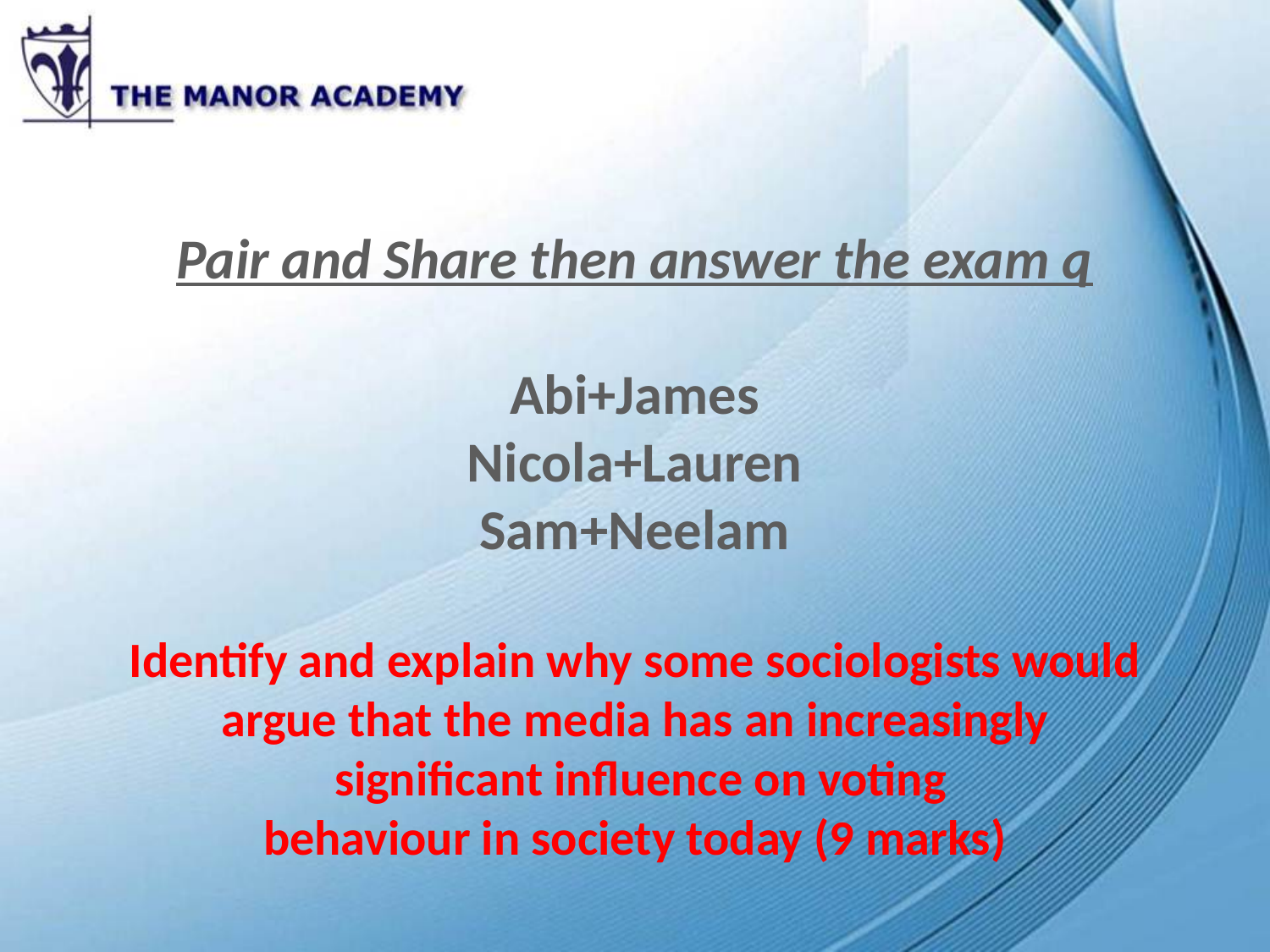

Pair and Share then answer the exam q

Abi+James
Nicola+Lauren
Sam+Neelam

Identify and explain why some sociologists would
argue that the media has an increasingly
 significant influence on voting
behaviour in society today (9 marks)